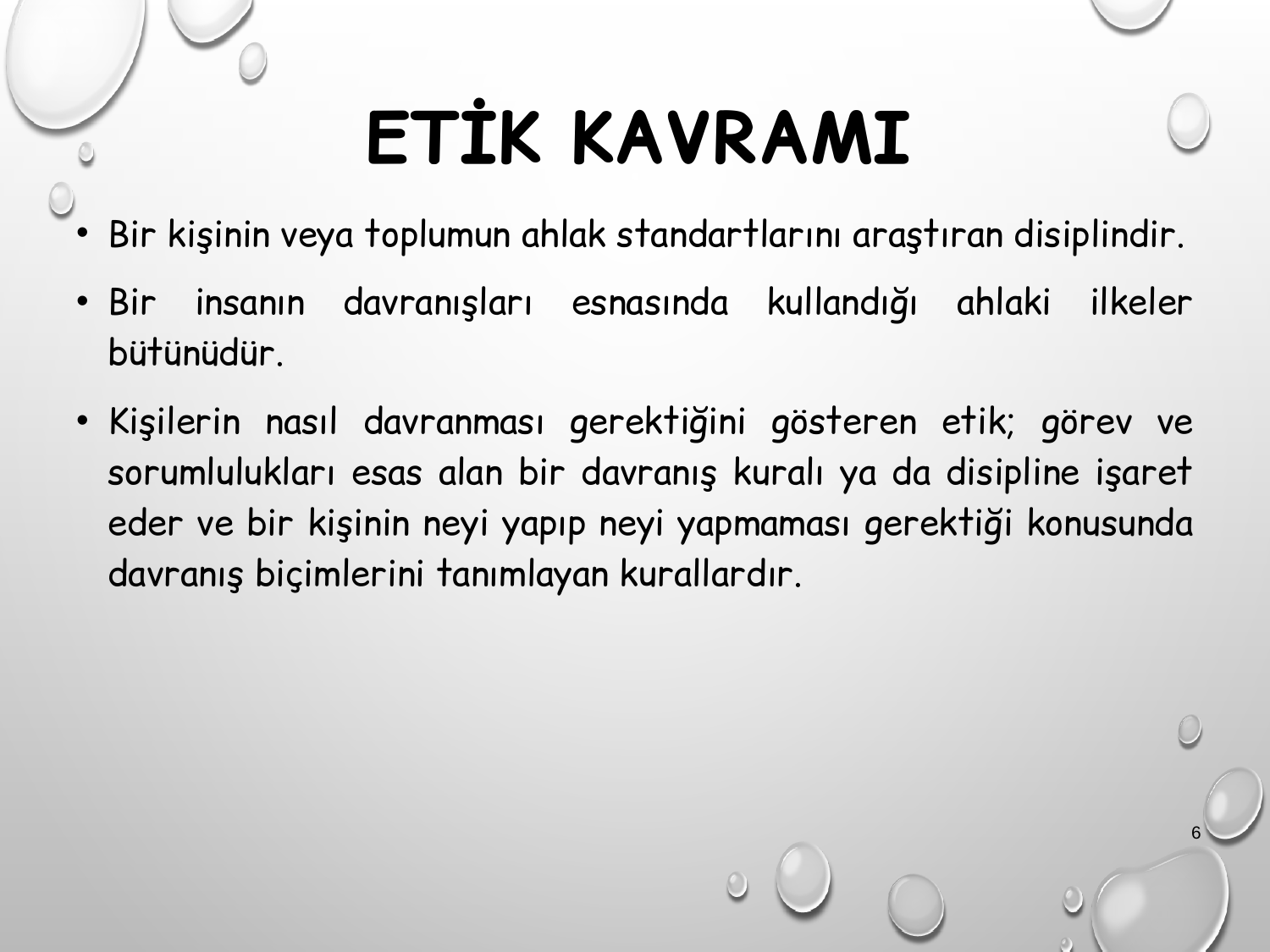

# ETİK KAVRAMI
Bir kişinin veya toplumun ahlak standartlarını araştıran disiplindir.
Bir insanın davranışları esnasında kullandığı ahlaki ilkeler bütünüdür.
Kişilerin nasıl davranması gerektiğini gösteren etik; görev ve sorumlulukları esas alan bir davranış kuralı ya da disipline işaret eder ve bir kişinin neyi yapıp neyi yapmaması gerektiği konusunda davranış biçimlerini tanımlayan kurallardır.
6